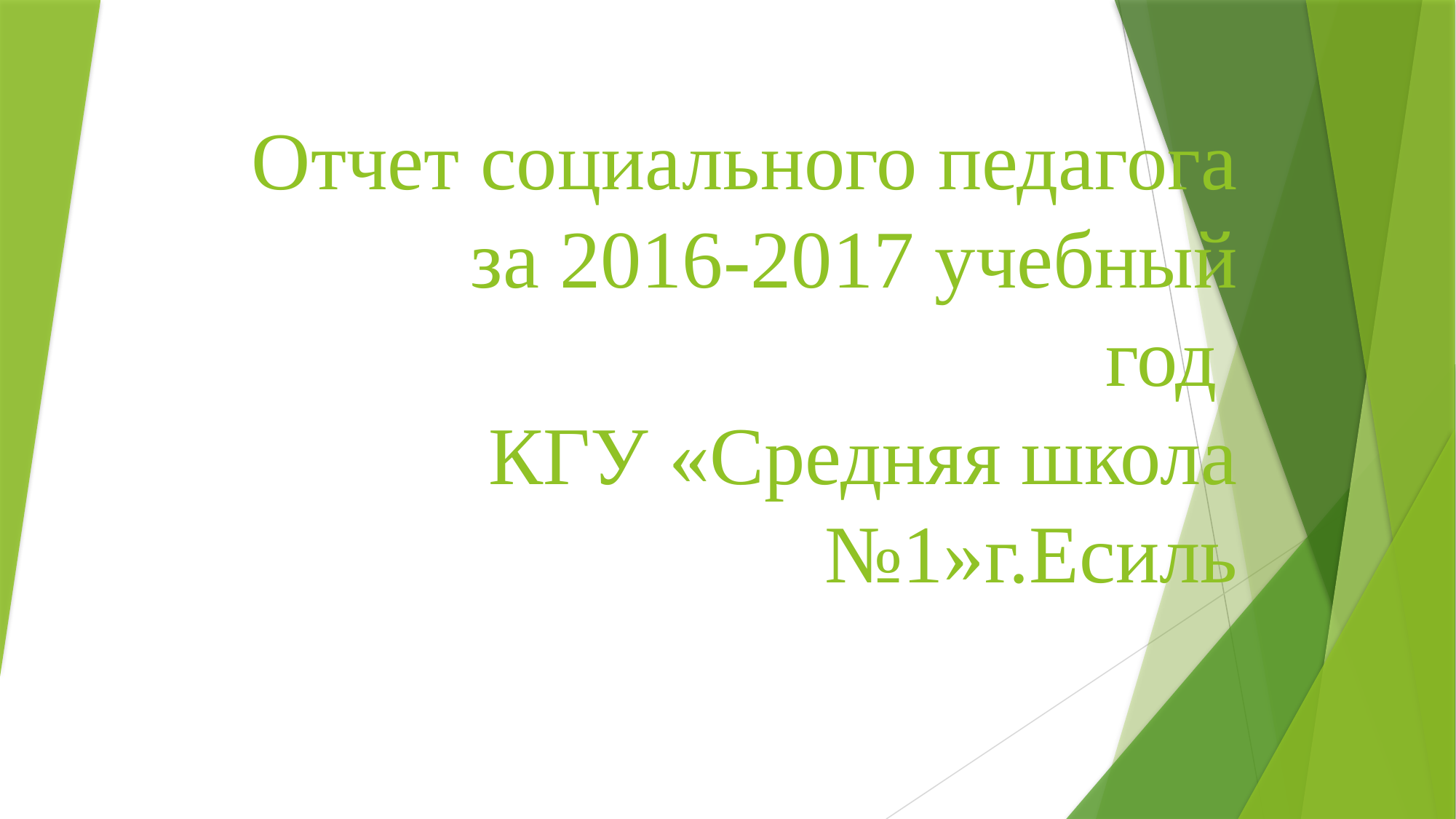

# Отчет социального педагога	  за 2016-2017 учебный год КГУ «Средняя школа №1»г.Есиль